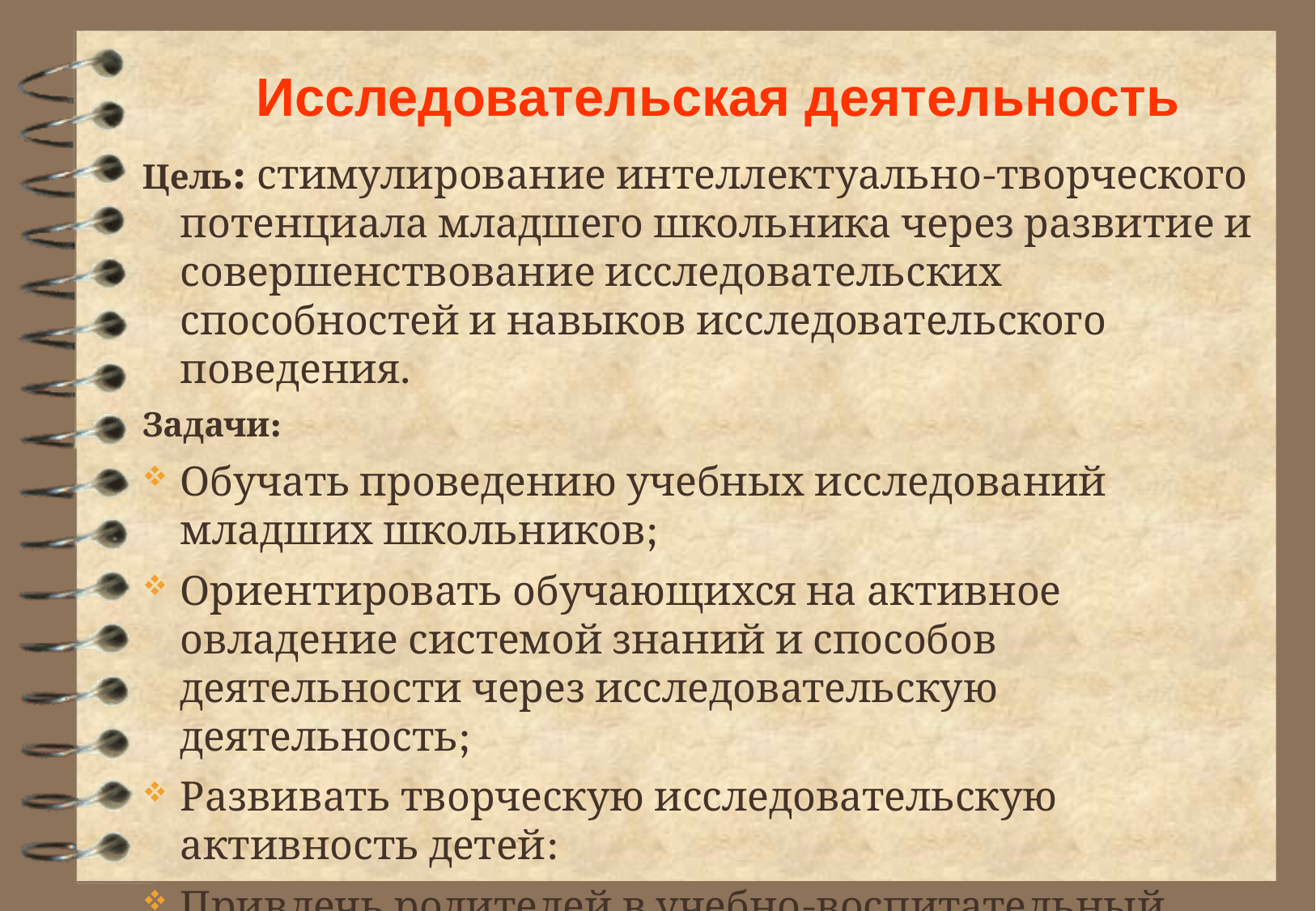

# Исследовательская деятельность
Цель: стимулирование интеллектуально-творческого потенциала младшего школьника через развитие и совершенствование исследовательских способностей и навыков исследовательского поведения.
Задачи:
Обучать проведению учебных исследований младших школьников;
Ориентировать обучающихся на активное овладение системой знаний и способов деятельности через исследовательскую деятельность;
Развивать творческую исследовательскую активность детей:
Привлечь родителей в учебно-воспитательный процесс